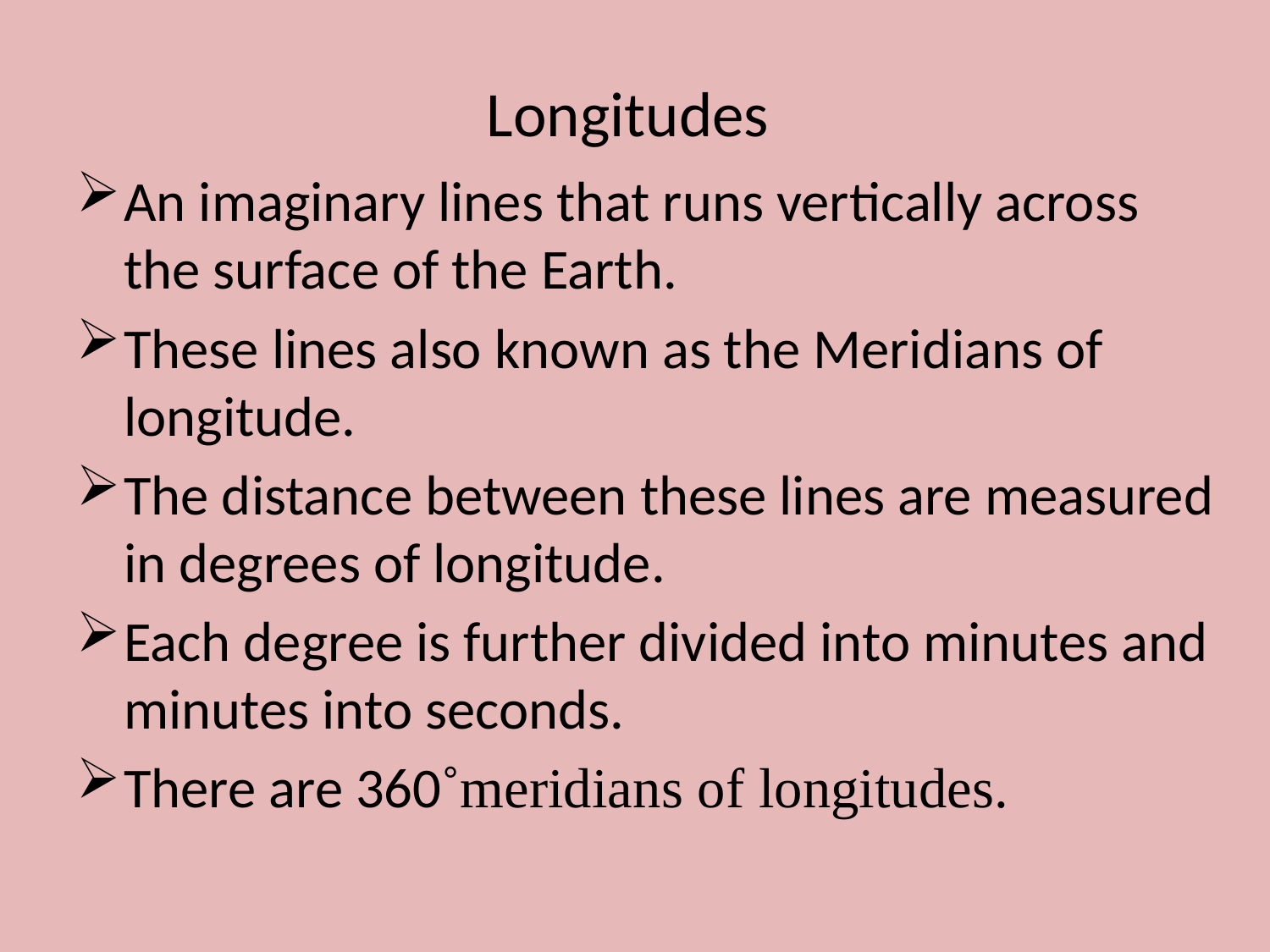

# Longitudes
An imaginary lines that runs vertically across the surface of the Earth.
These lines also known as the Meridians of longitude.
The distance between these lines are measured in degrees of longitude.
Each degree is further divided into minutes and minutes into seconds.
There are 360˚meridians of longitudes.